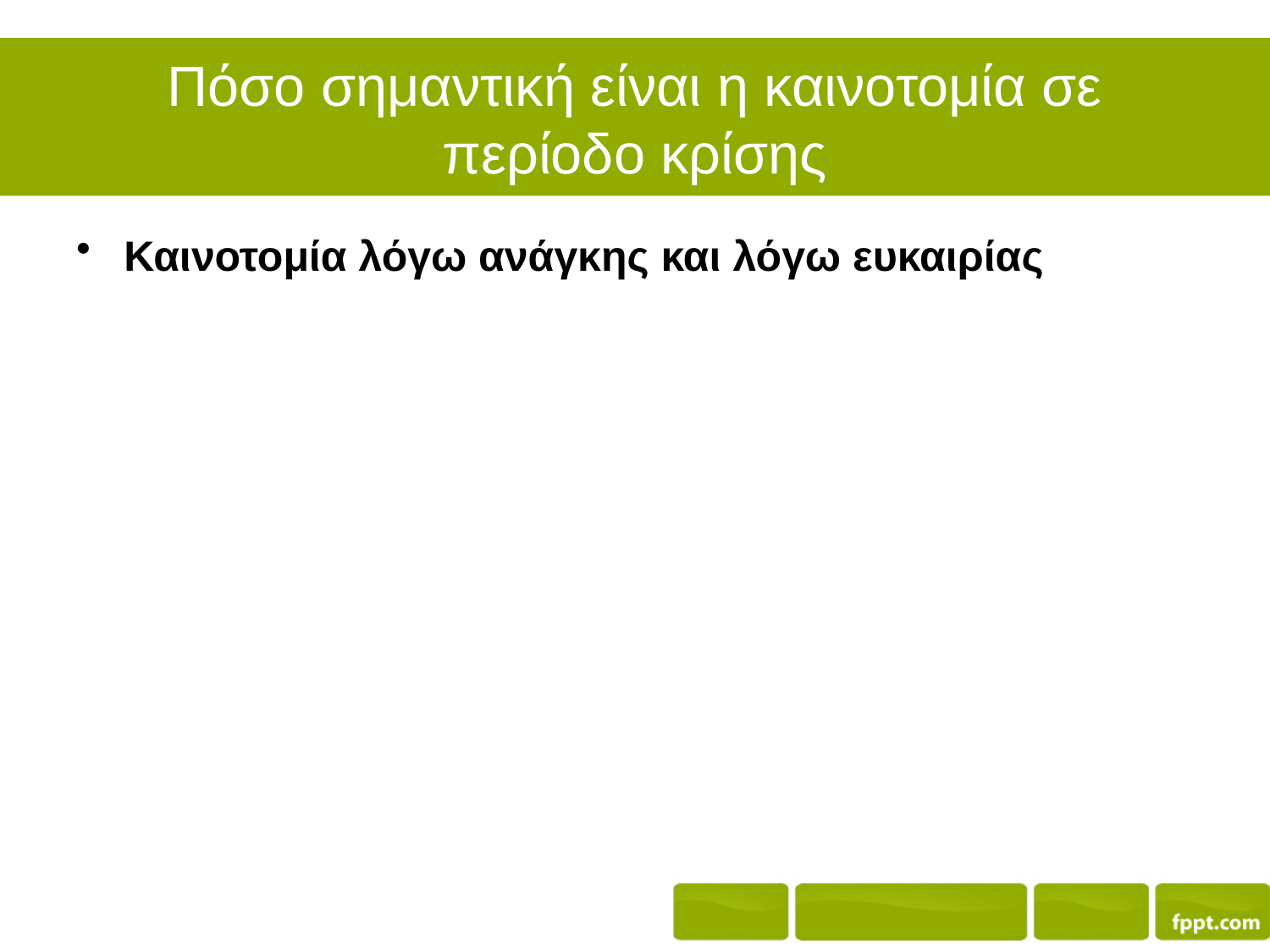

# Πόσο σημαντική είναι η καινοτομία σε περίοδο κρίσης
Καινοτομία λόγω ανάγκης και λόγω ευκαιρίας